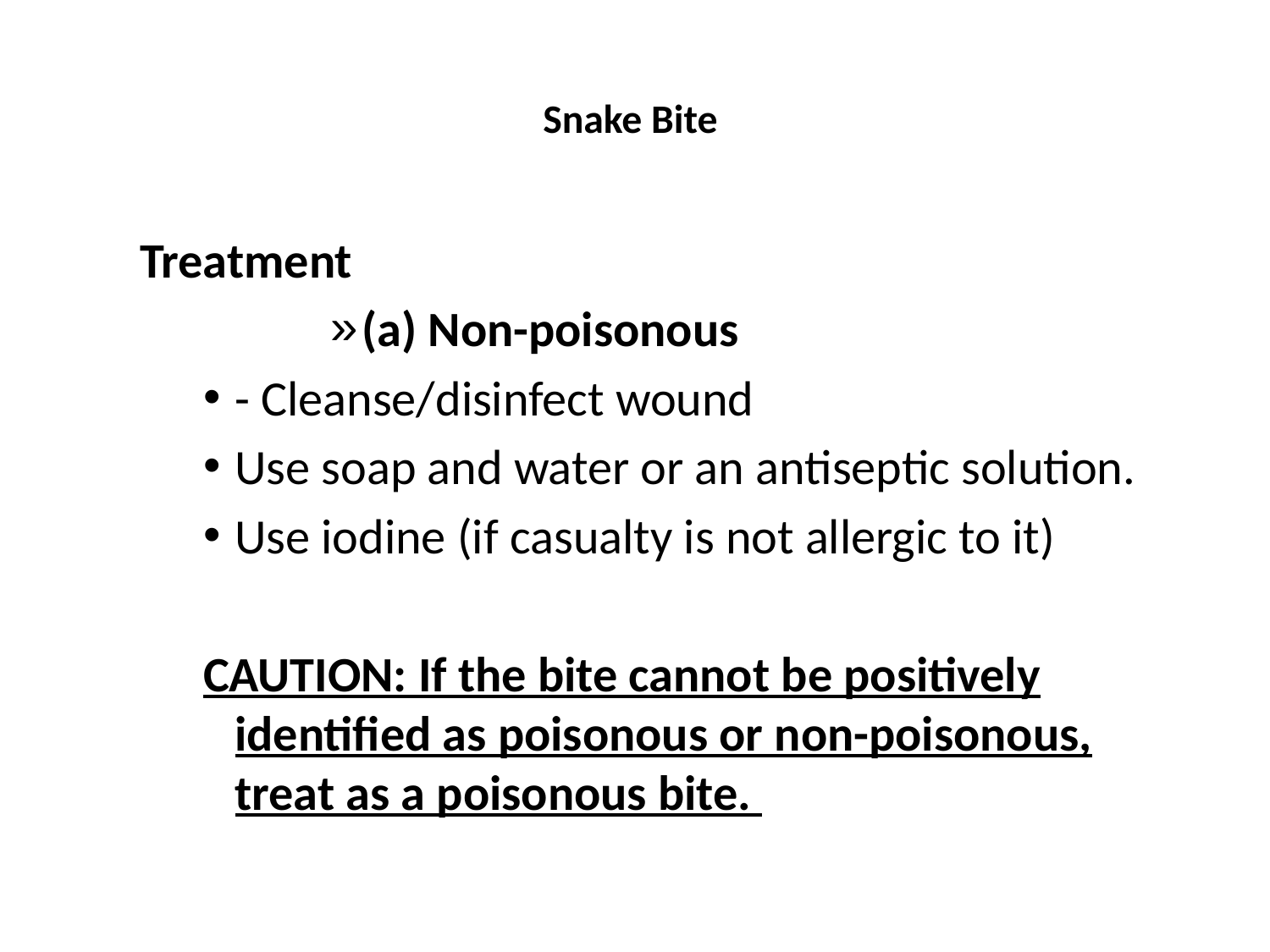

# Snake Bite
Treatment
(a) Non-poisonous
- Cleanse/disinfect wound
Use soap and water or an antiseptic solution.
Use iodine (if casualty is not allergic to it)

CAUTION: If the bite cannot be positively identified as poisonous or non-poisonous, treat as a poisonous bite.